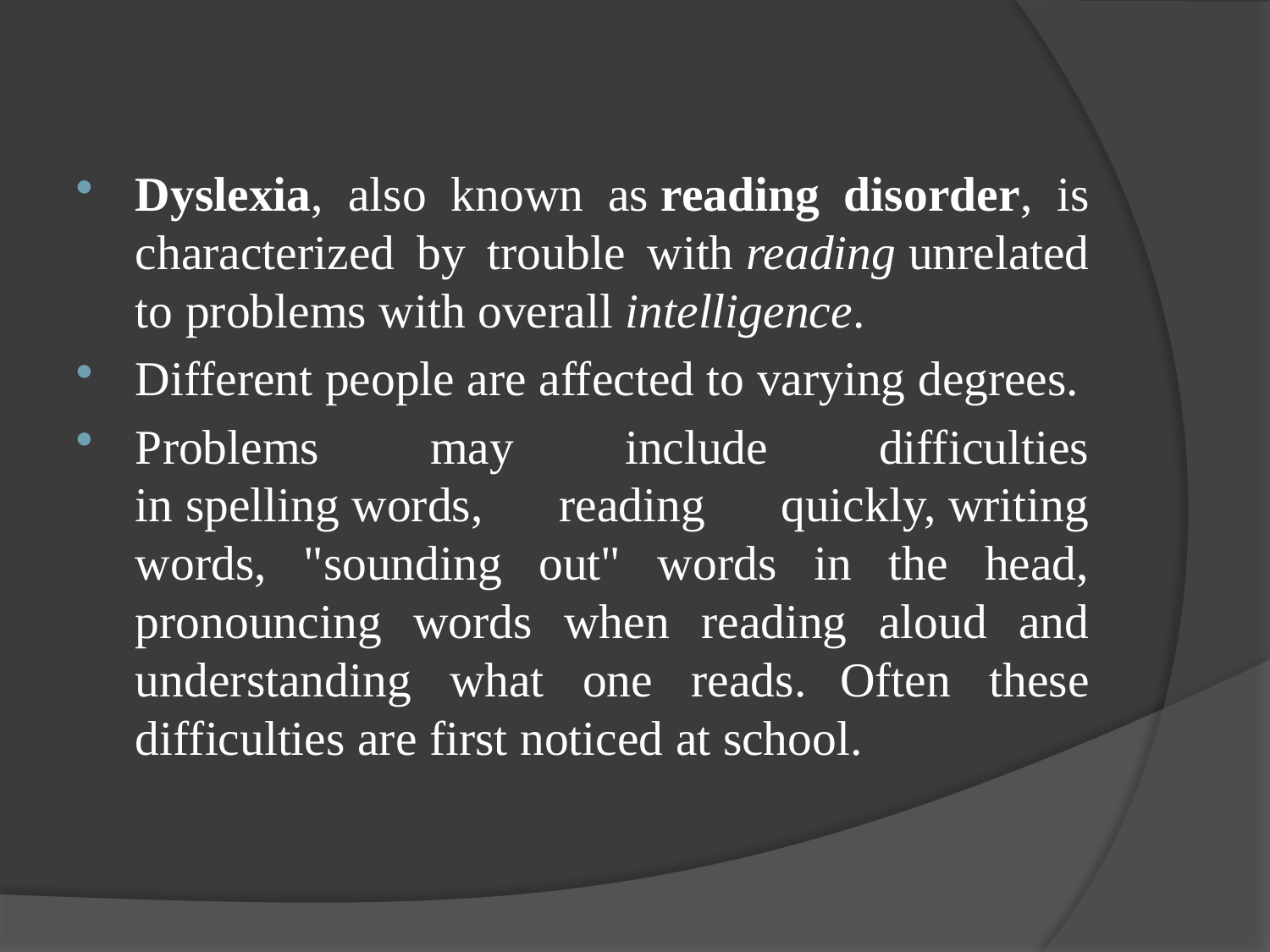

#
Dyslexia, also known as reading disorder, is characterized by trouble with reading unrelated to problems with overall intelligence.
Different people are affected to varying degrees.
Problems may include difficulties in spelling words, reading quickly, writing words, "sounding out" words in the head, pronouncing words when reading aloud and understanding what one reads. Often these difficulties are first noticed at school.